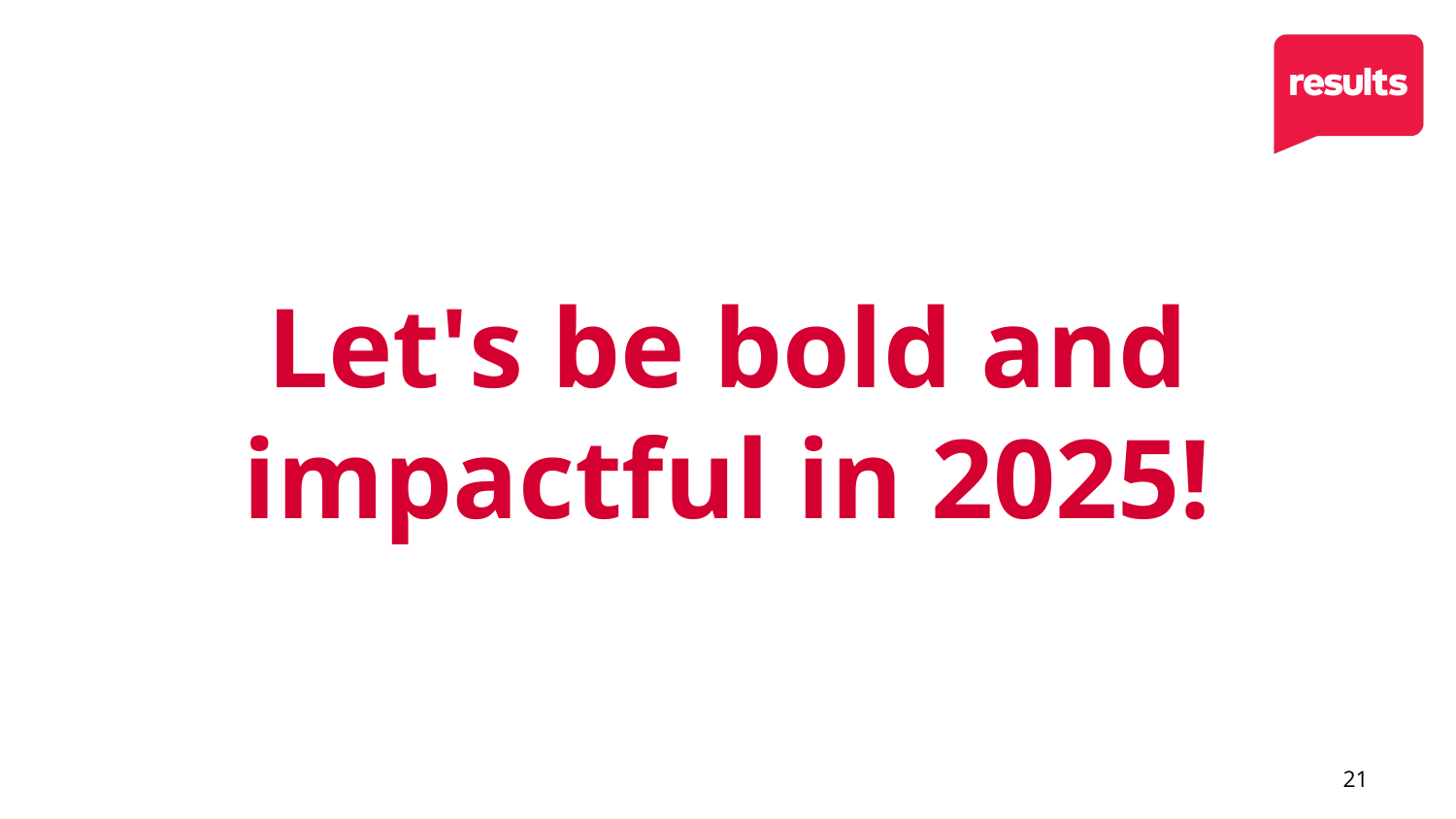

# Let's be bold and impactful in 2025!
21